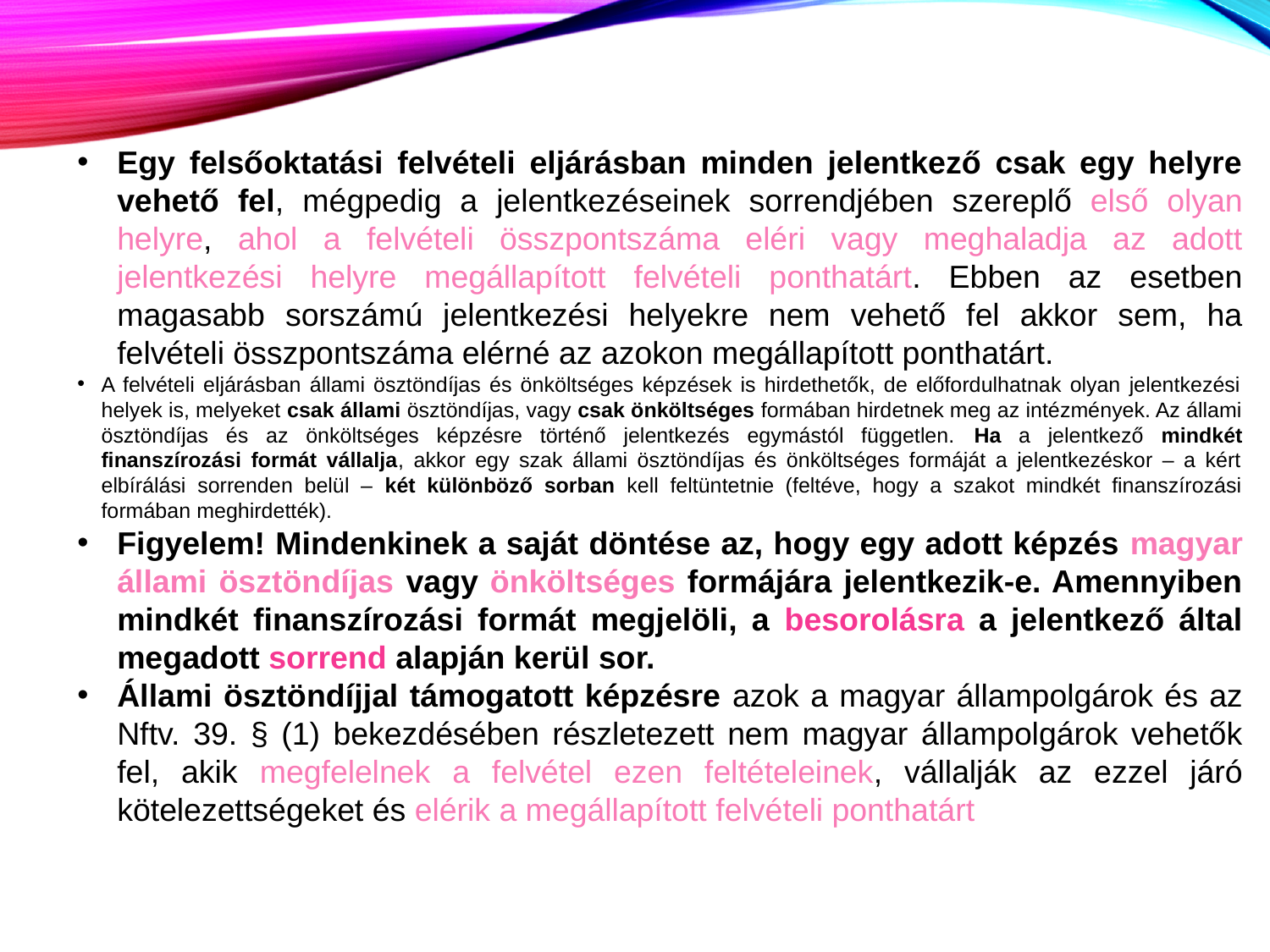

Egy felsőoktatási felvételi eljárásban minden jelentkező csak egy helyre vehető fel, mégpedig a jelentkezéseinek sorrendjében szereplő első olyan helyre, ahol a felvételi összpontszáma eléri vagy meghaladja az adott jelentkezési helyre megállapított felvételi ponthatárt. Ebben az esetben magasabb sorszámú jelentkezési helyekre nem vehető fel akkor sem, ha felvételi összpontszáma elérné az azokon megállapított ponthatárt.
A felvételi eljárásban állami ösztöndíjas és önköltséges képzések is hirdethetők, de előfordulhatnak olyan jelentkezési helyek is, melyeket csak állami ösztöndíjas, vagy csak önköltséges formában hirdetnek meg az intézmények. Az állami ösztöndíjas és az önköltséges képzésre történő jelentkezés egymástól független. Ha a jelentkező mindkét finanszírozási formát vállalja, akkor egy szak állami ösztöndíjas és önköltséges formáját a jelentkezéskor – a kért elbírálási sorrenden belül – két különböző sorban kell feltüntetnie (feltéve, hogy a szakot mindkét finanszírozási formában meghirdették).
Figyelem! Mindenkinek a saját döntése az, hogy egy adott képzés magyar állami ösztöndíjas vagy önköltséges formájára jelentkezik-e. Amennyiben mindkét finanszírozási formát megjelöli, a besorolásra a jelentkező által megadott sorrend alapján kerül sor.
Állami ösztöndíjjal támogatott képzésre azok a magyar állampolgárok és az Nftv. 39. § (1) bekezdésében részletezett nem magyar állampolgárok vehetők fel, akik megfelelnek a felvétel ezen feltételeinek, vállalják az ezzel járó kötelezettségeket és elérik a megállapított felvételi ponthatárt